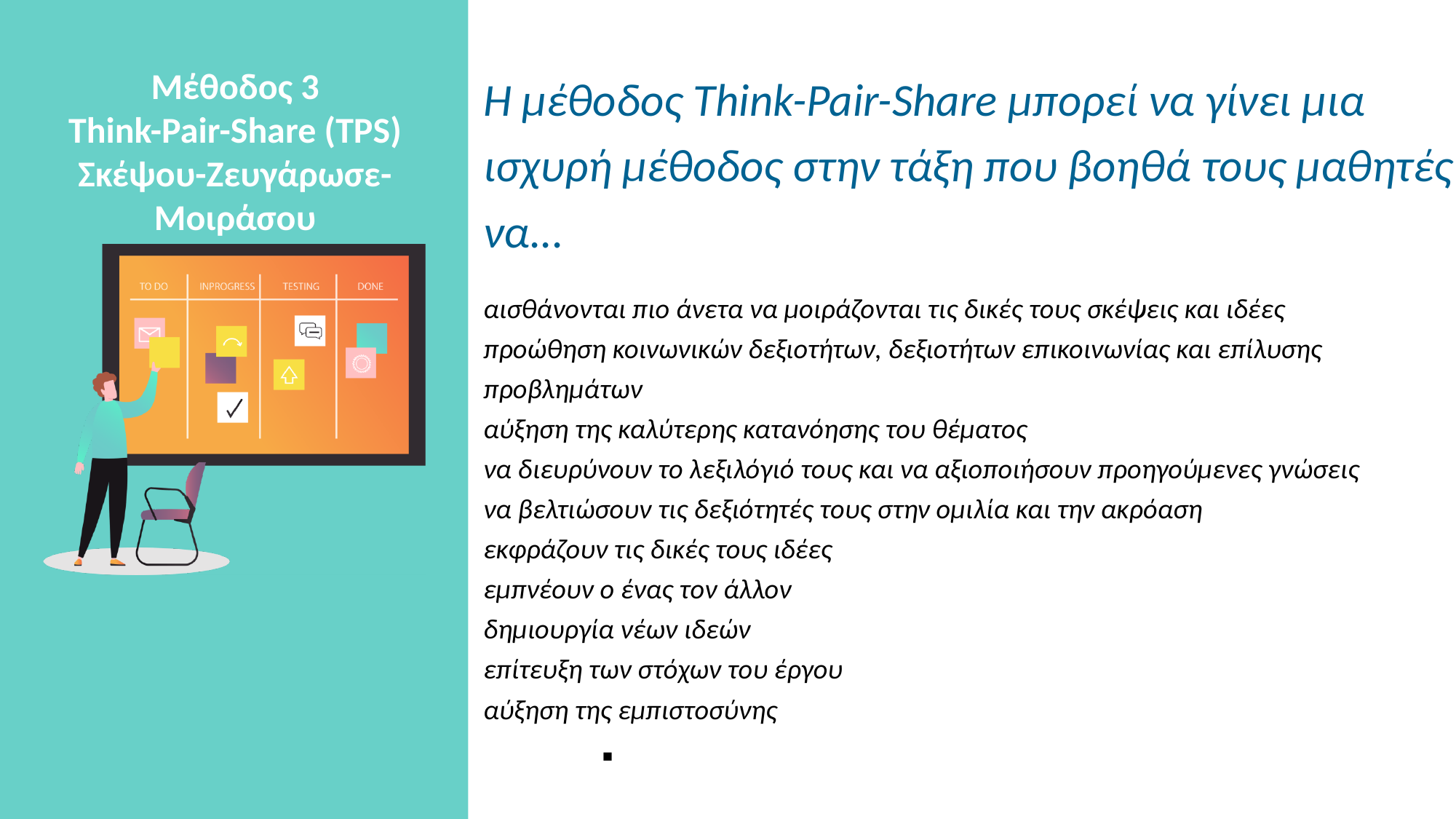

Η μέθοδος Think-Pair-Share μπορεί να γίνει μια ισχυρή μέθοδος στην τάξη που βοηθά τους μαθητές να...
αισθάνονται πιο άνετα να μοιράζονται τις δικές τους σκέψεις και ιδέες
προώθηση κοινωνικών δεξιοτήτων, δεξιοτήτων επικοινωνίας και επίλυσης προβλημάτων
αύξηση της καλύτερης κατανόησης του θέματος
να διευρύνουν το λεξιλόγιό τους και να αξιοποιήσουν προηγούμενες γνώσεις
να βελτιώσουν τις δεξιότητές τους στην ομιλία και την ακρόαση
εκφράζουν τις δικές τους ιδέες
εμπνέουν ο ένας τον άλλον
δημιουργία νέων ιδεών
επίτευξη των στόχων του έργου
αύξηση της εμπιστοσύνης

Μέθοδος 3
Think-Pair-Share (TPS) Σκέψου-Ζευγάρωσε-Μοιράσου